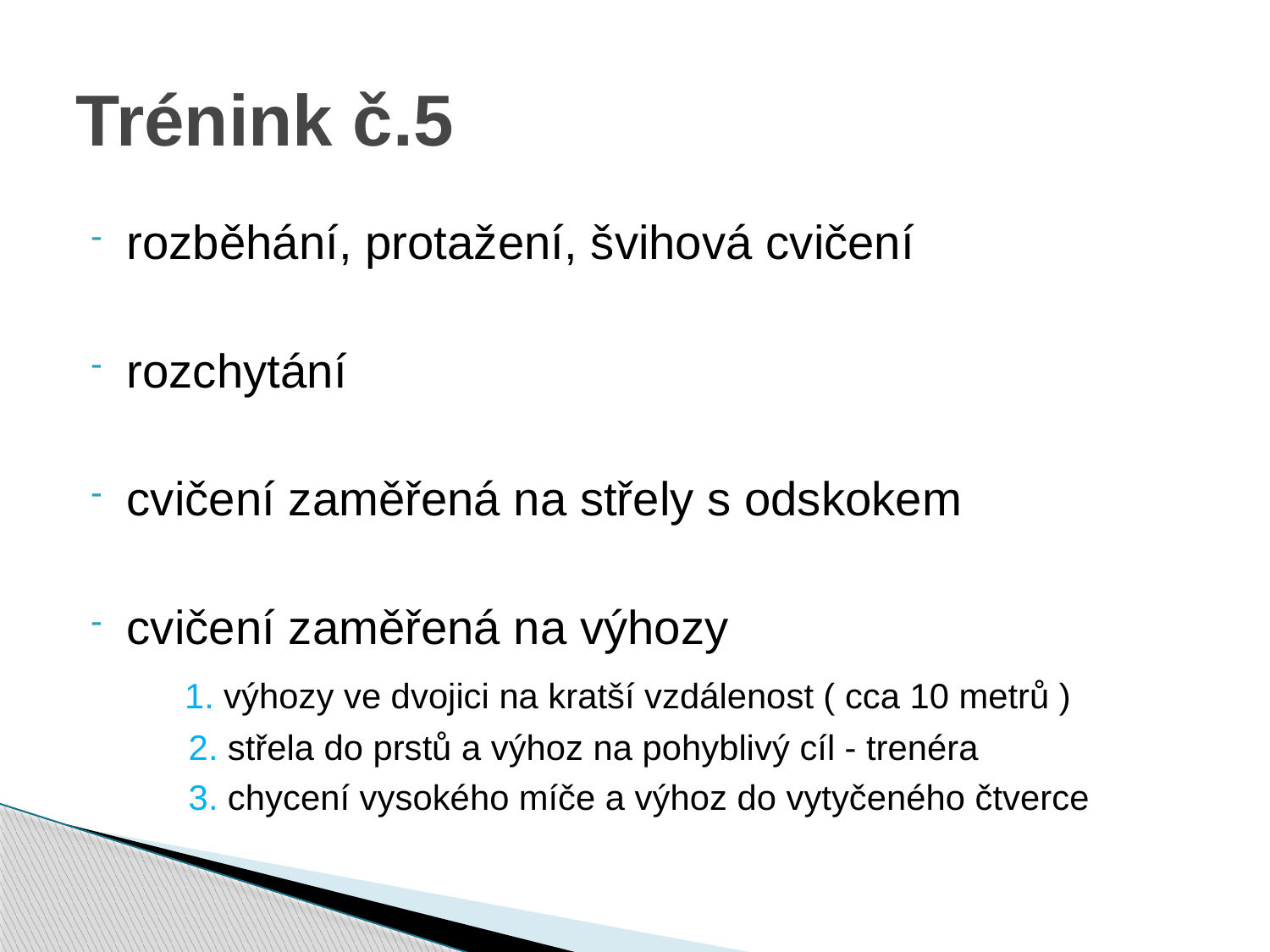

# Trénink č.5
rozběhání, protažení, švihová cvičení

rozchytání

cvičení zaměřená na střely s odskokem

cvičení zaměřená na výhozy
       1. výhozy ve dvojici na kratší vzdálenost ( cca 10 metrů )
          2. střela do prstů a výhoz na pohyblivý cíl - trenéra
          3. chycení vysokého míče a výhoz do vytyčeného čtverce